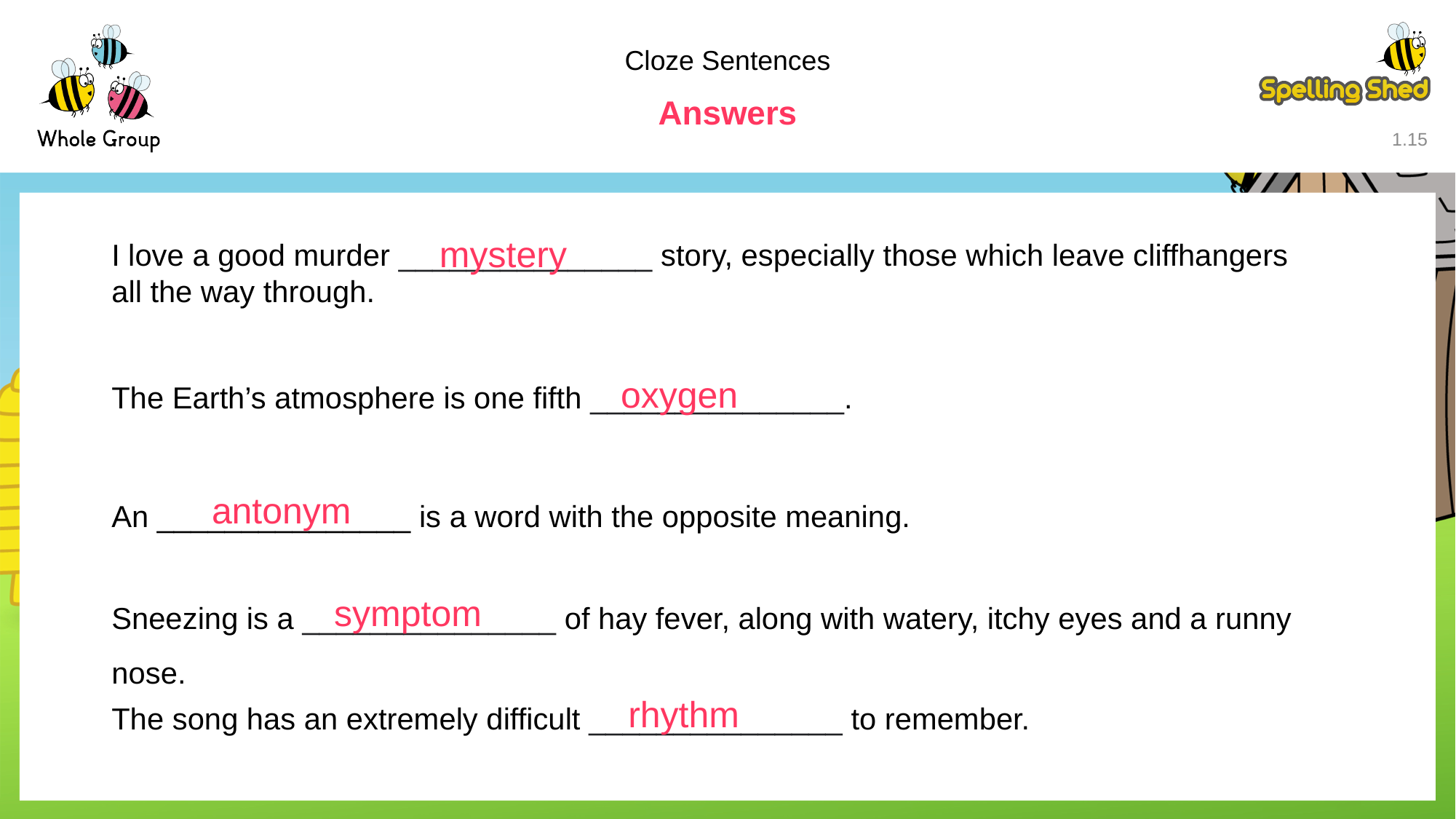

Cloze Sentences
Answers
1.15
mystery
I love a good murder _______________ story, especially those which leave cliffhangers
all the way through.
The Earth’s atmosphere is one fifth _______________.
oxygen
An _______________ is a word with the opposite meaning.
antonym
Sneezing is a _______________ of hay fever, along with watery, itchy eyes and a runny nose.
symptom
The song has an extremely difficult _______________ to remember.
rhythm